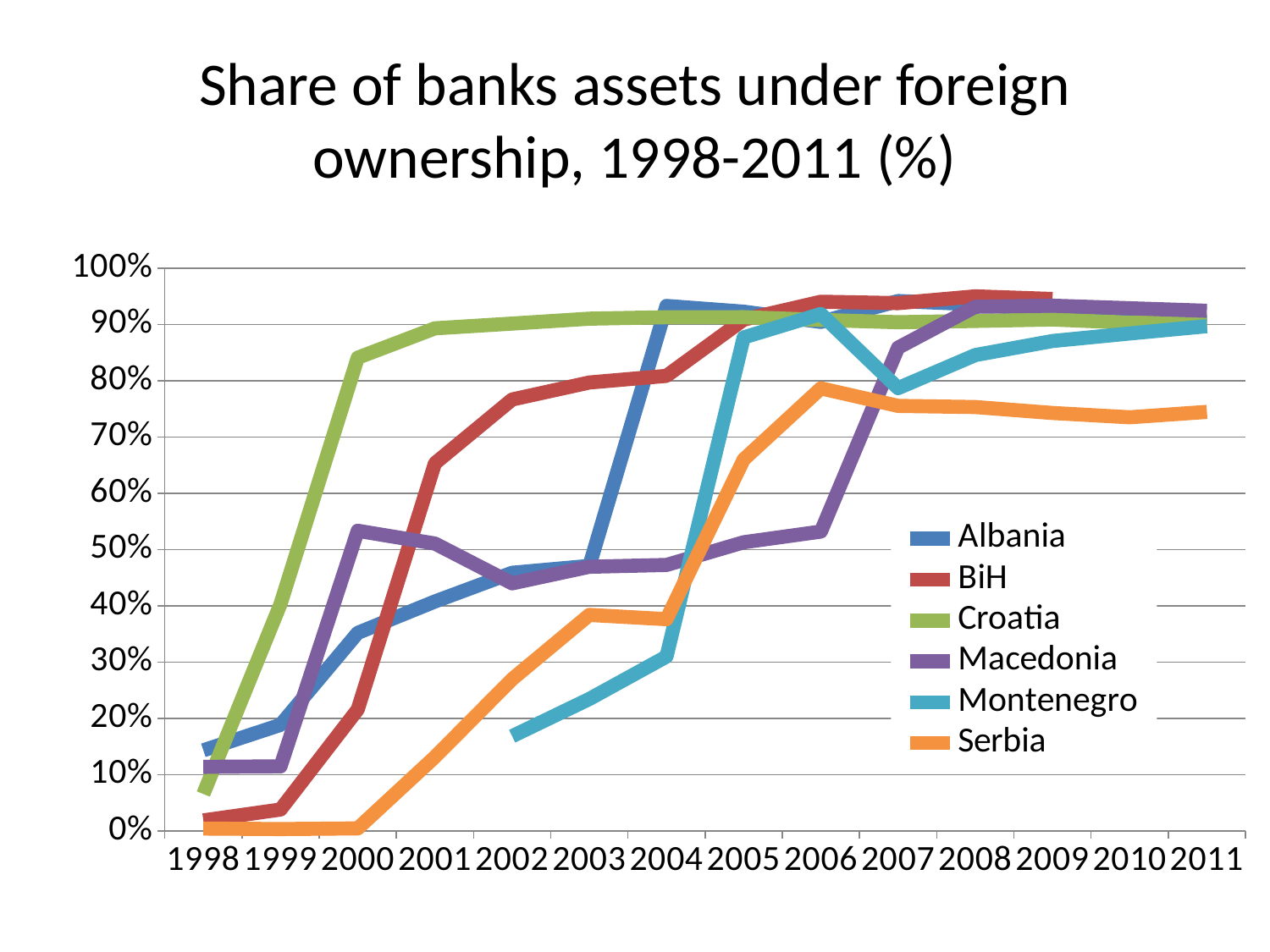

# Share of banks assets under foreign ownership, 1998-2011 (%)

### Chart

| Category | Albania | BiH | Croatia | Macedonia | Montenegro | Serbia |
|---|---|---|---|---|---|---|
| 1998 | 0.143565774082541 | 0.0190728108032855 | 0.0660001150328802 | 0.114192882405699 | None | 0.00458431421137405 |
| 1999 | 0.188728781289456 | 0.0383824537354352 | 0.403451557370914 | 0.115064701404747 | None | 0.00367726356878692 |
| 2000 | 0.352164104987613 | 0.216162943495401 | 0.840999008631274 | 0.533591873071623 | None | 0.00483424433875204 |
| 2001 | 0.407951465974998 | 0.65342544617156 | 0.893188224899373 | 0.5108441490822 | None | 0.131733342482673 |
| 2002 | 0.458888466491617 | 0.766757000903342 | 0.901607274395914 | 0.440142469398045 | 0.168575624082232 | 0.269917682214178 |
| 2003 | 0.471134223418876 | 0.796958499147243 | 0.910302235786929 | 0.469558998808105 | 0.234705546026301 | 0.384055447010226 |
| 2004 | 0.932927358607771 | 0.808758183964795 | 0.912900250946592 | 0.472755011230241 | 0.31008100810081 | 0.376502670106569 |
| 2005 | 0.922699059888837 | 0.908697863682604 | 0.912999373335422 | 0.513223105186704 | 0.876976142569704 | 0.660137242991799 |
| 2006 | 0.904575352877321 | 0.940372334301755 | 0.908045900193144 | 0.532216842697726 | 0.918750873270923 | 0.786556752027545 |
| 2007 | 0.941623824080901 | 0.937890408591657 | 0.904046094978727 | 0.858861033984771 | 0.78692380056444 | 0.755428311247479 |
| 2008 | 0.935933109396311 | 0.949992842486997 | 0.90628997242302 | 0.931484938413428 | 0.84569598453032 | 0.753355599888573 |
| 2009 | 0.924170289235094 | 0.945316779258718 | 0.908852245372739 | 0.933373798609534 | 0.870620124289303 | 0.742853096008121 |
| 2010 | 0.906140966628413 | None | 0.903241571121897 | 0.928887287497134 | 0.884023507830282 | 0.735207793079221 |
| 2011 | 0.90284575864722 | None | 0.906434019199031 | 0.924309128680822 | 0.896999679681105 | 0.7447743898764 |